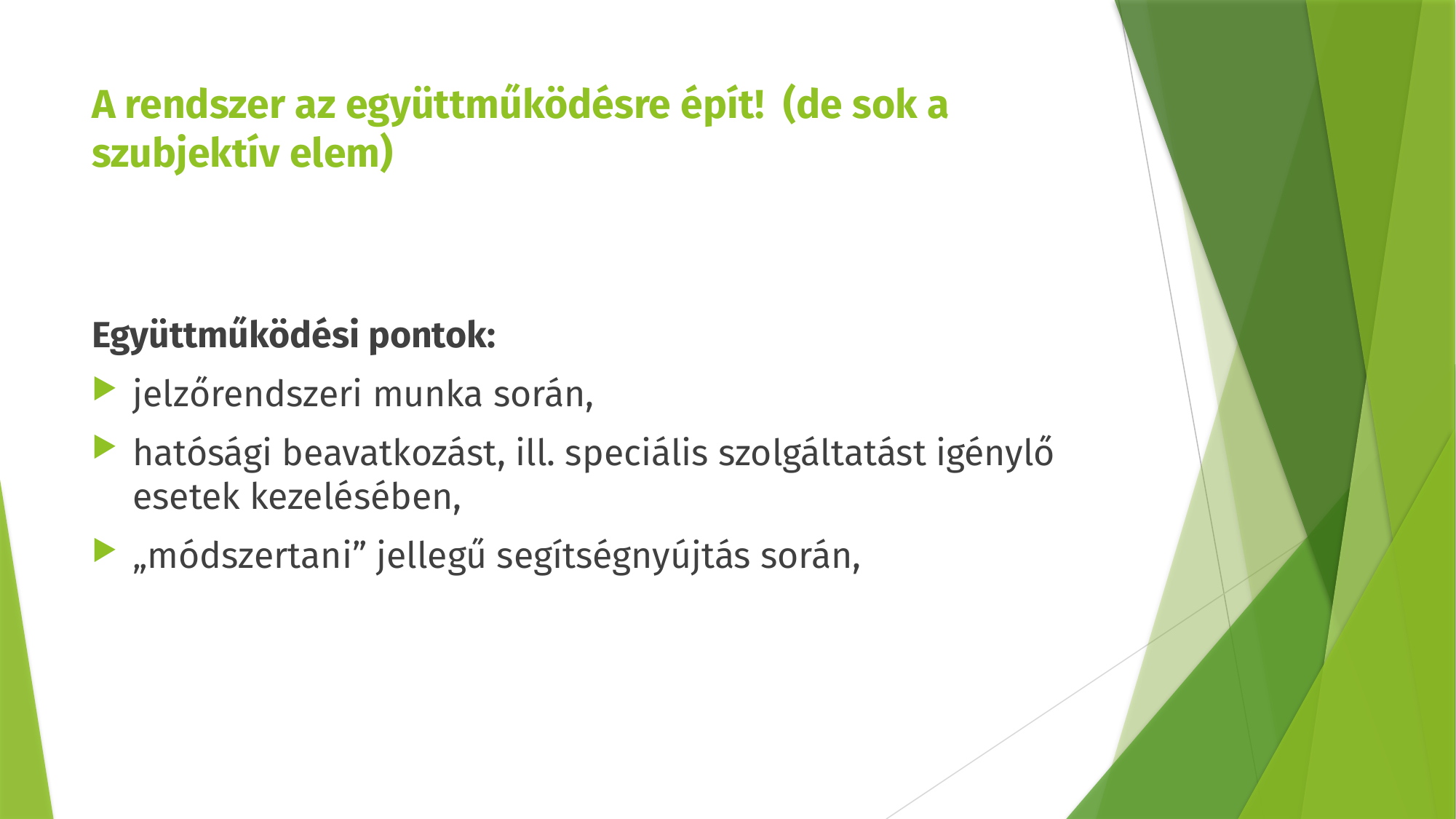

# A rendszer az együttműködésre épít!  (de sok a szubjektív elem)

Együttműködési pontok:
jelzőrendszeri munka során,
hatósági beavatkozást, ill. speciális szolgáltatást igénylő esetek kezelésében,
„módszertani” jellegű segítségnyújtás során,